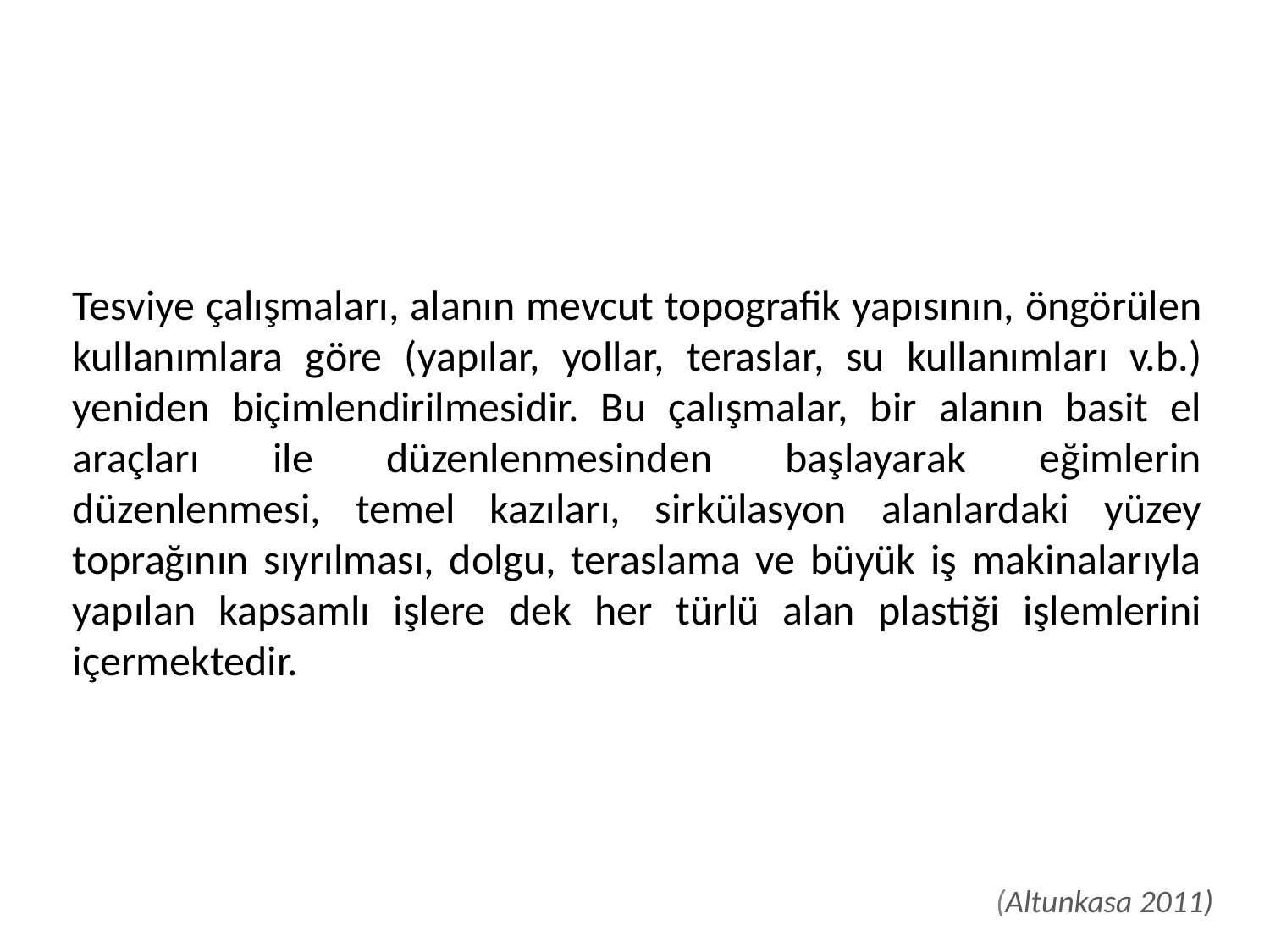

Tesviye çalışmaları, alanın mevcut topografik yapısının, öngörülen kullanımlara göre (yapılar, yollar, teraslar, su kullanımları v.b.) yeniden biçimlendirilmesidir. Bu çalışmalar, bir alanın basit el araçları ile düzenlenmesinden başlayarak eğimlerin düzenlenmesi, temel kazıları, sirkülasyon alanlardaki yüzey toprağının sıyrılması, dolgu, teraslama ve büyük iş makinalarıyla yapılan kapsamlı işlere dek her türlü alan plastiği işlemlerini içermektedir.
(Altunkasa 2011)